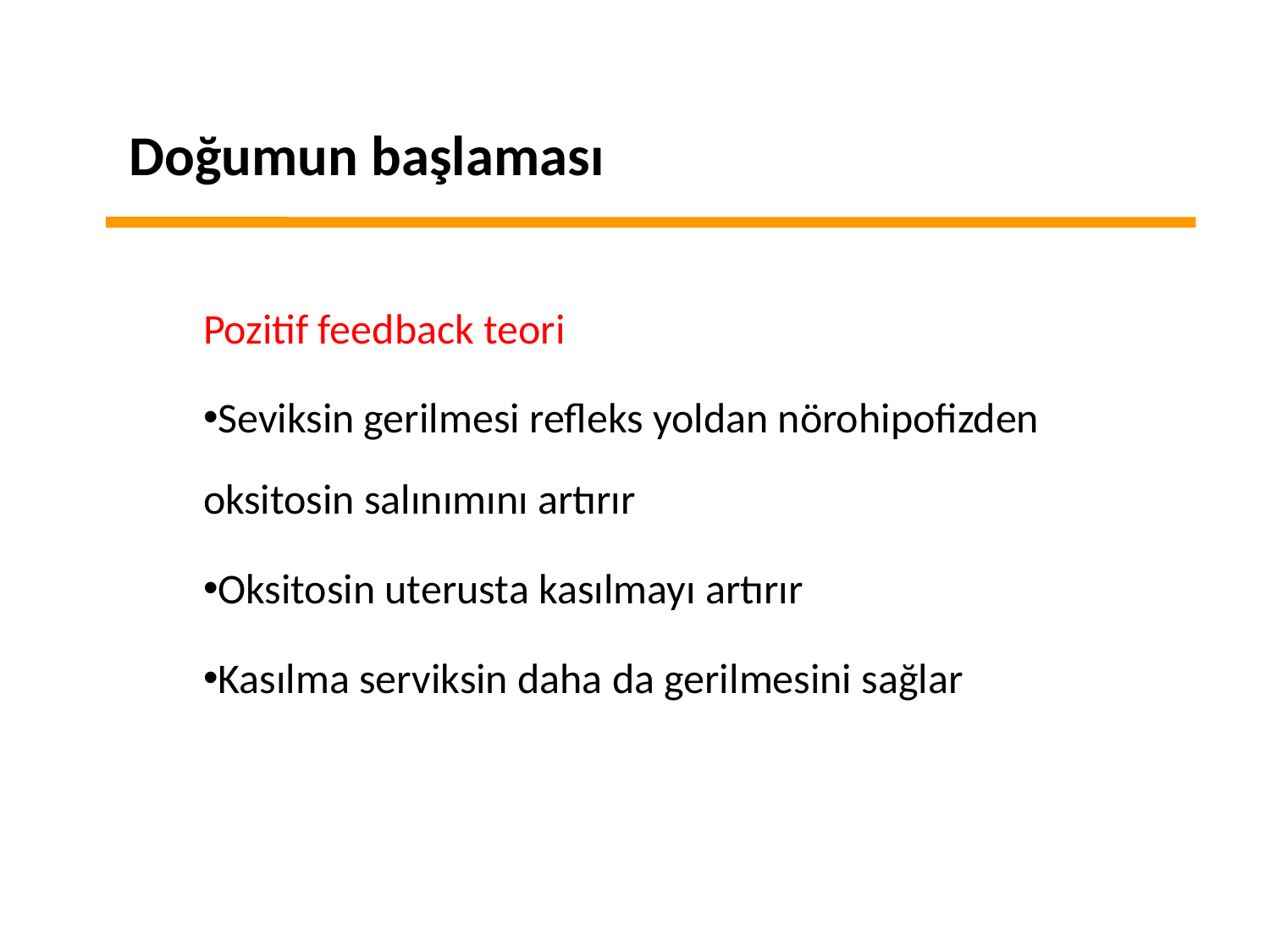

# Doğumun başlaması

Pozitif feedback teori
Seviksin gerilmesi refleks yoldan nörohipofizden oksitosin salınımını artırır
Oksitosin uterusta kasılmayı artırır
Kasılma serviksin daha da gerilmesini sağlar